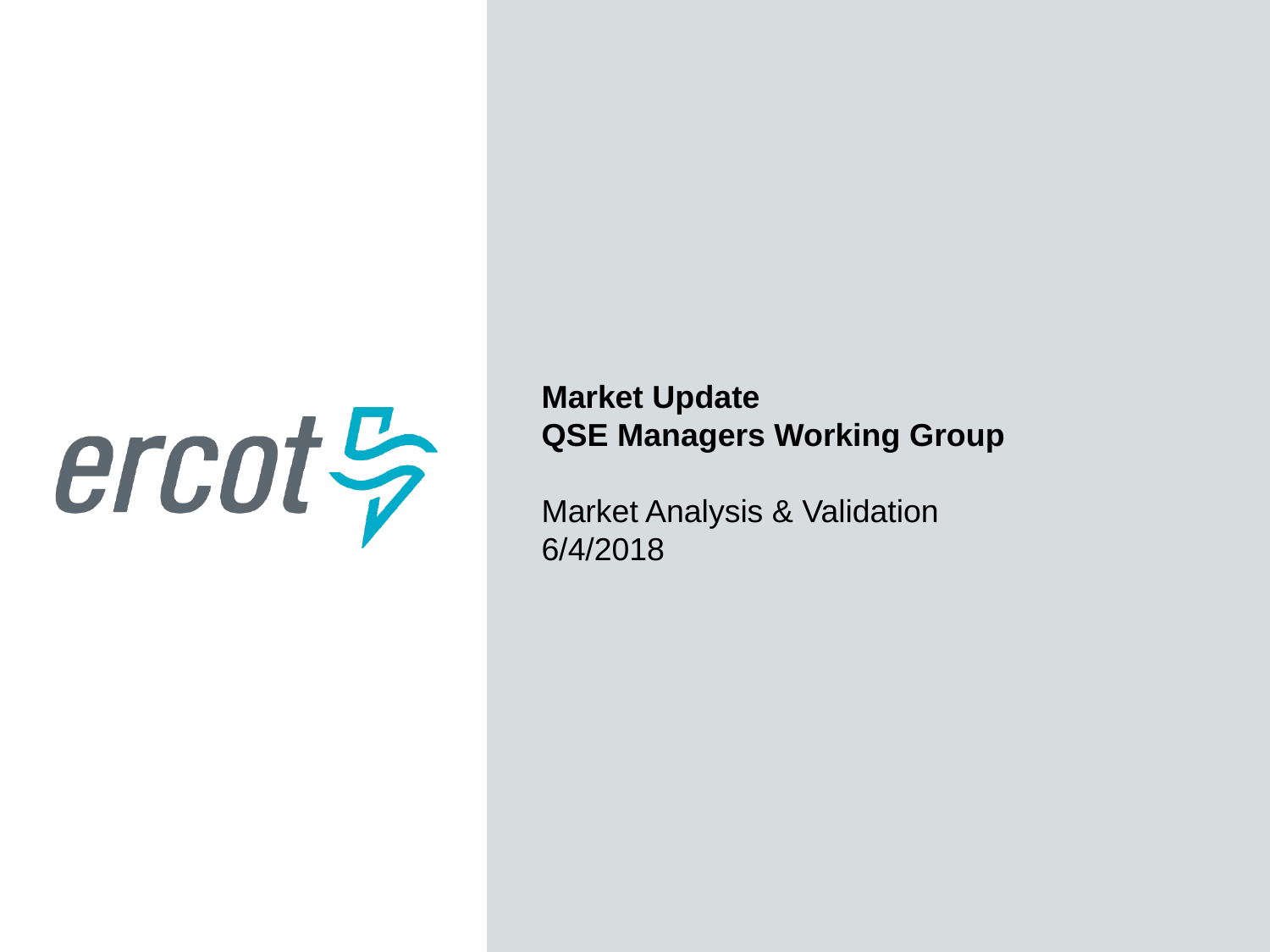

Market Update
QSE Managers Working Group

Market Analysis & Validation
6/4/2018